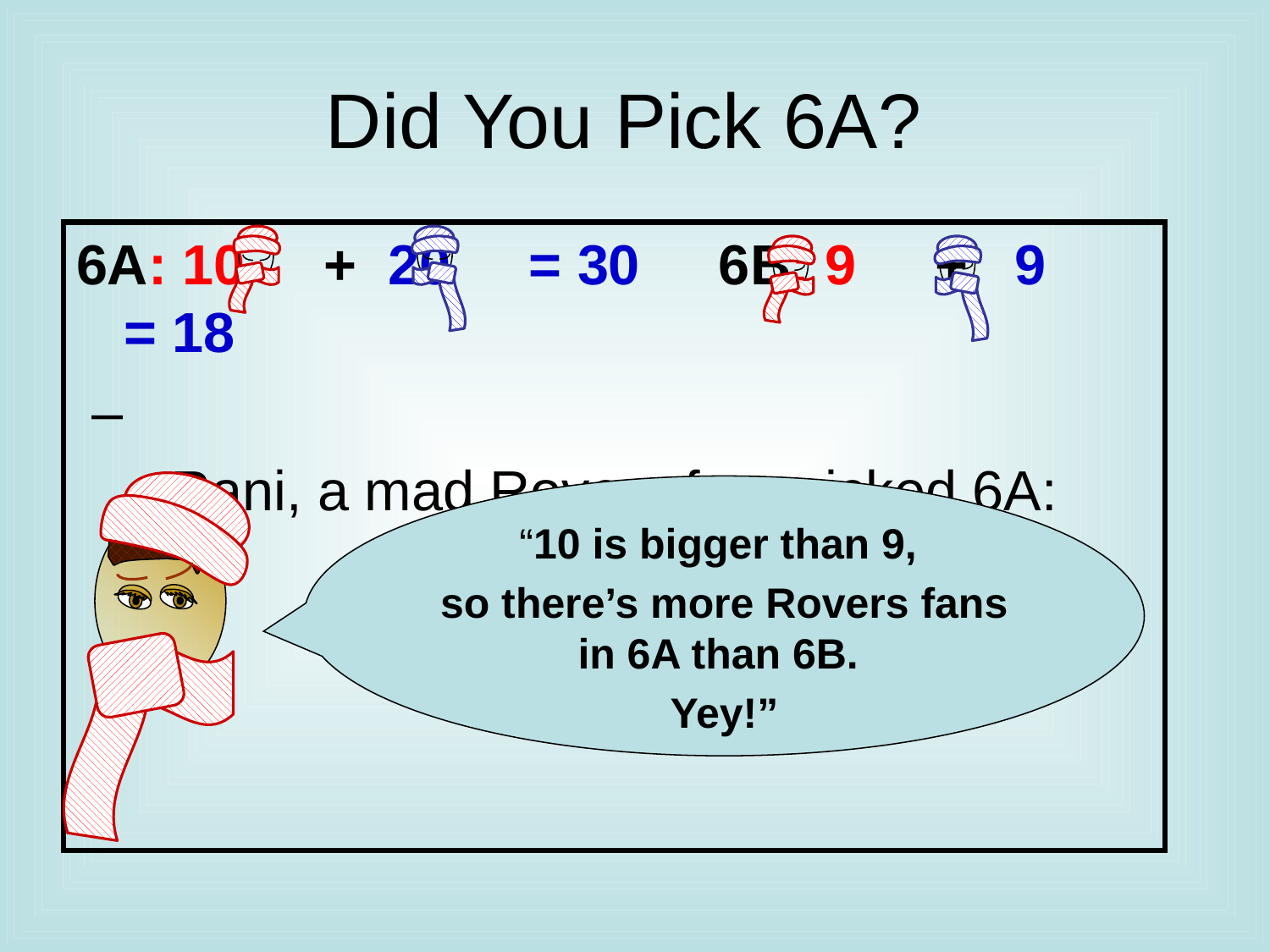

# Did You Pick 6A?
6A: 10     +  20     = 30     6B: 9     +   9      = 18
 –
Rani, a mad Rovers fan, picked 6A:

“10 is bigger than 9,
so there’s more Rovers fans in 6A than 6B.
Yey!”